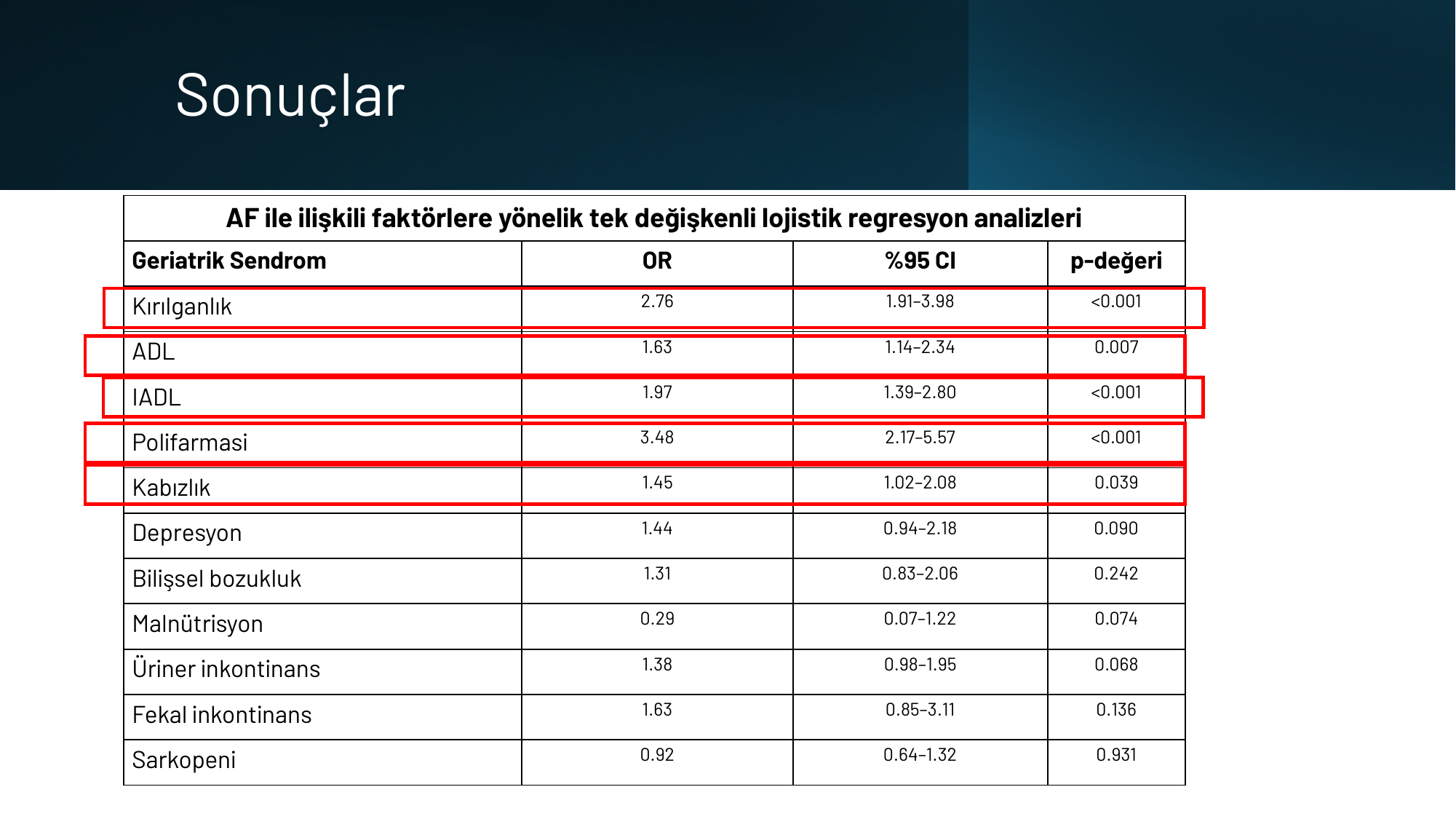

# Sonuçlar
| AF ile ilişkili faktörlere yönelik tek değişkenli lojistik regresyon analizleri |  |  |  |
| --- | --- | --- | --- |
| Geriatrik Sendrom | OR | %95 CI | p-değeri |
| Kırılganlık | 2.76 | 1.91–3.98 | <0.001 |
| ADL | 1.63 | 1.14–2.34 | 0.007 |
| IADL | 1.97 | 1.39–2.80 | <0.001 |
| Polifarmasi | 3.48 | 2.17–5.57 | <0.001 |
| Kabızlık | 1.45 | 1.02–2.08 | 0.039 |
| Depresyon | 1.44 | 0.94–2.18 | 0.090 |
| Bilişsel bozukluk | 1.31 | 0.83–2.06 | 0.242 |
| Malnütrisyon | 0.29 | 0.07–1.22 | 0.074 |
| Üriner inkontinans | 1.38 | 0.98–1.95 | 0.068 |
| Fekal inkontinans | 1.63 | 0.85–3.11 | 0.136 |
| Sarkopeni | 0.92 | 0.64–1.32 | 0.931 |